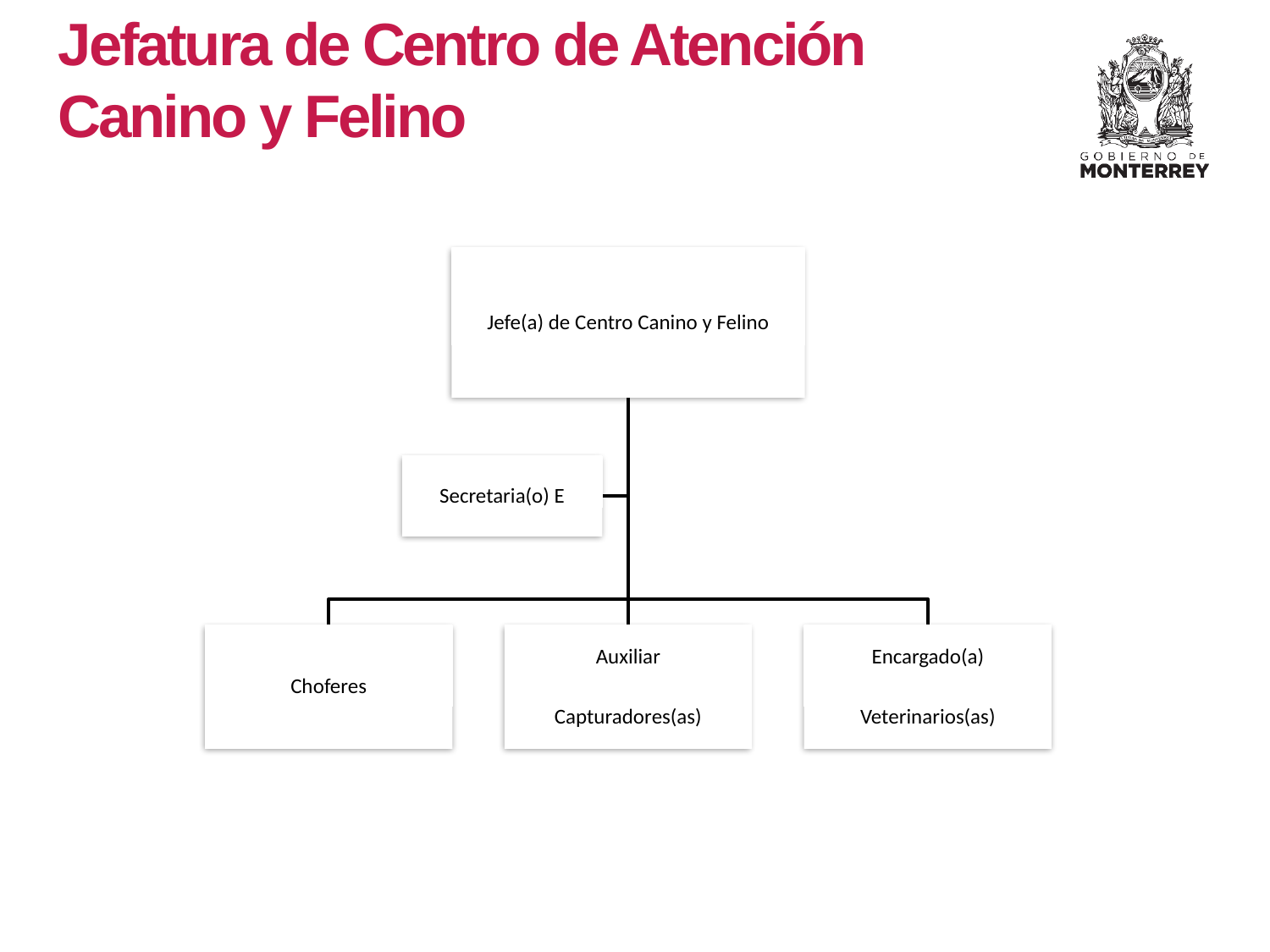

Jefatura de Centro de Atención Canino y Felino
Jefe(a) de Centro Canino y Felino
Choferes
Auxiliar

Capturadores(as)
Encargado(a)

Veterinarios(as)
Secretaria(o) E